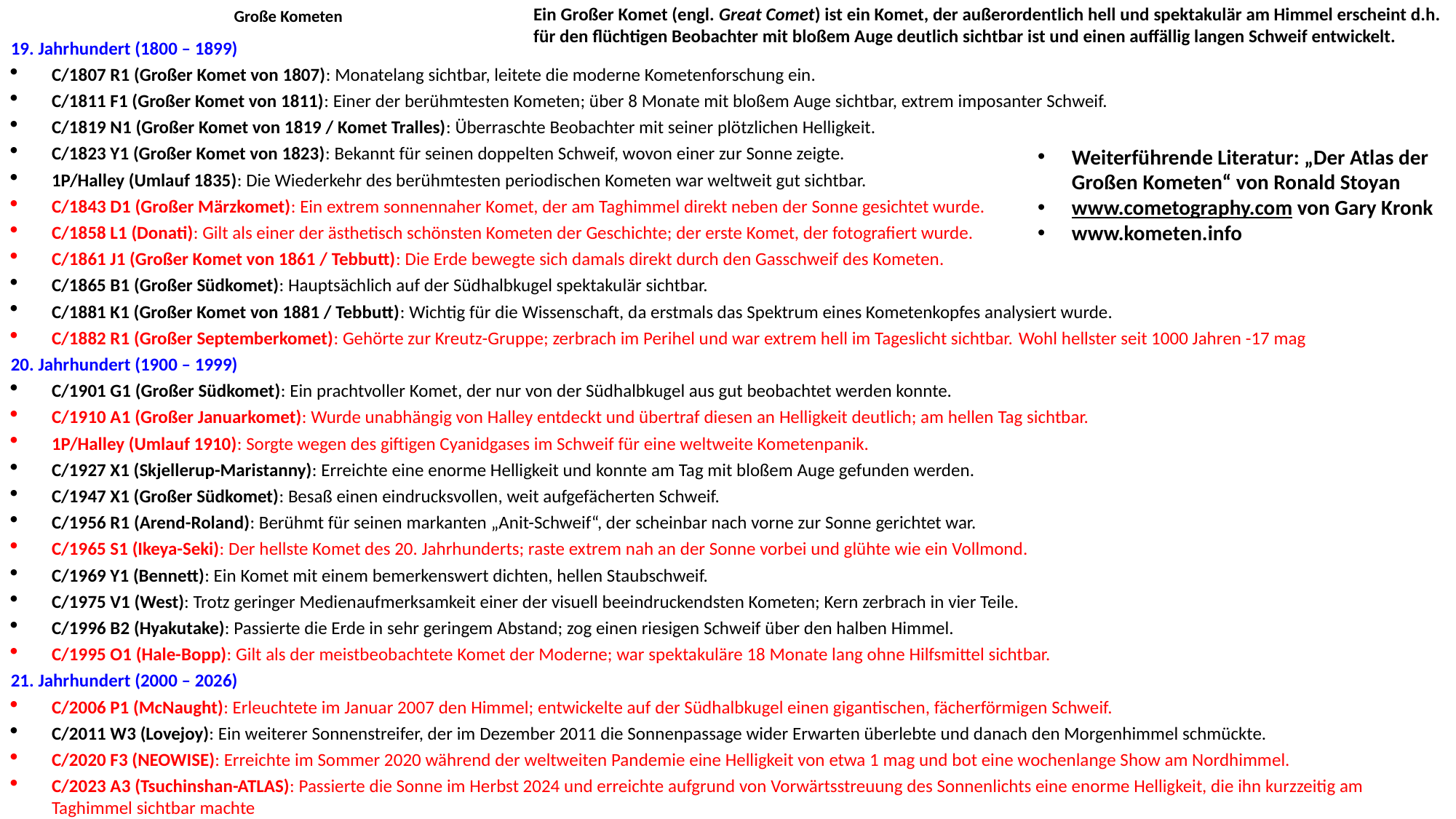

Ein Großer Komet (engl. Great Comet) ist ein Komet, der außerordentlich hell und spektakulär am Himmel erscheint d.h. für den flüchtigen Beobachter mit bloßem Auge deutlich sichtbar ist und einen auffällig langen Schweif entwickelt.
# Große Kometen
19. Jahrhundert (1800 – 1899)
C/1807 R1 (Großer Komet von 1807): Monatelang sichtbar, leitete die moderne Kometenforschung ein.
C/1811 F1 (Großer Komet von 1811): Einer der berühmtesten Kometen; über 8 Monate mit bloßem Auge sichtbar, extrem imposanter Schweif.
C/1819 N1 (Großer Komet von 1819 / Komet Tralles): Überraschte Beobachter mit seiner plötzlichen Helligkeit.
C/1823 Y1 (Großer Komet von 1823): Bekannt für seinen doppelten Schweif, wovon einer zur Sonne zeigte.
1P/Halley (Umlauf 1835): Die Wiederkehr des berühmtesten periodischen Kometen war weltweit gut sichtbar.
C/1843 D1 (Großer Märzkomet): Ein extrem sonnennaher Komet, der am Taghimmel direkt neben der Sonne gesichtet wurde.
C/1858 L1 (Donati): Gilt als einer der ästhetisch schönsten Kometen der Geschichte; der erste Komet, der fotografiert wurde.
C/1861 J1 (Großer Komet von 1861 / Tebbutt): Die Erde bewegte sich damals direkt durch den Gasschweif des Kometen.
C/1865 B1 (Großer Südkomet): Hauptsächlich auf der Südhalbkugel spektakulär sichtbar.
C/1881 K1 (Großer Komet von 1881 / Tebbutt): Wichtig für die Wissenschaft, da erstmals das Spektrum eines Kometenkopfes analysiert wurde.
C/1882 R1 (Großer Septemberkomet): Gehörte zur Kreutz-Gruppe; zerbrach im Perihel und war extrem hell im Tageslicht sichtbar. Wohl hellster seit 1000 Jahren -17 mag
20. Jahrhundert (1900 – 1999)
C/1901 G1 (Großer Südkomet): Ein prachtvoller Komet, der nur von der Südhalbkugel aus gut beobachtet werden konnte.
C/1910 A1 (Großer Januarkomet): Wurde unabhängig von Halley entdeckt und übertraf diesen an Helligkeit deutlich; am hellen Tag sichtbar.
1P/Halley (Umlauf 1910): Sorgte wegen des giftigen Cyanidgases im Schweif für eine weltweite Kometenpanik.
C/1927 X1 (Skjellerup-Maristanny): Erreichte eine enorme Helligkeit und konnte am Tag mit bloßem Auge gefunden werden.
C/1947 X1 (Großer Südkomet): Besaß einen eindrucksvollen, weit aufgefächerten Schweif.
C/1956 R1 (Arend-Roland): Berühmt für seinen markanten „Anit-Schweif“, der scheinbar nach vorne zur Sonne gerichtet war.
C/1965 S1 (Ikeya-Seki): Der hellste Komet des 20. Jahrhunderts; raste extrem nah an der Sonne vorbei und glühte wie ein Vollmond.
C/1969 Y1 (Bennett): Ein Komet mit einem bemerkenswert dichten, hellen Staubschweif.
C/1975 V1 (West): Trotz geringer Medienaufmerksamkeit einer der visuell beeindruckendsten Kometen; Kern zerbrach in vier Teile.
C/1996 B2 (Hyakutake): Passierte die Erde in sehr geringem Abstand; zog einen riesigen Schweif über den halben Himmel.
C/1995 O1 (Hale-Bopp): Gilt als der meistbeobachtete Komet der Moderne; war spektakuläre 18 Monate lang ohne Hilfsmittel sichtbar.
21. Jahrhundert (2000 – 2026)
C/2006 P1 (McNaught): Erleuchtete im Januar 2007 den Himmel; entwickelte auf der Südhalbkugel einen gigantischen, fächerförmigen Schweif.
C/2011 W3 (Lovejoy): Ein weiterer Sonnenstreifer, der im Dezember 2011 die Sonnenpassage wider Erwarten überlebte und danach den Morgenhimmel schmückte.
C/2020 F3 (NEOWISE): Erreichte im Sommer 2020 während der weltweiten Pandemie eine Helligkeit von etwa 1 mag und bot eine wochenlange Show am Nordhimmel.
C/2023 A3 (Tsuchinshan-ATLAS): Passierte die Sonne im Herbst 2024 und erreichte aufgrund von Vorwärtsstreuung des Sonnenlichts eine enorme Helligkeit, die ihn kurzzeitig am Taghimmel sichtbar machte

Weiterführende Literatur: „Der Atlas der Großen Kometen“ von Ronald Stoyan
www.cometography.com von Gary Kronk
www.kometen.info